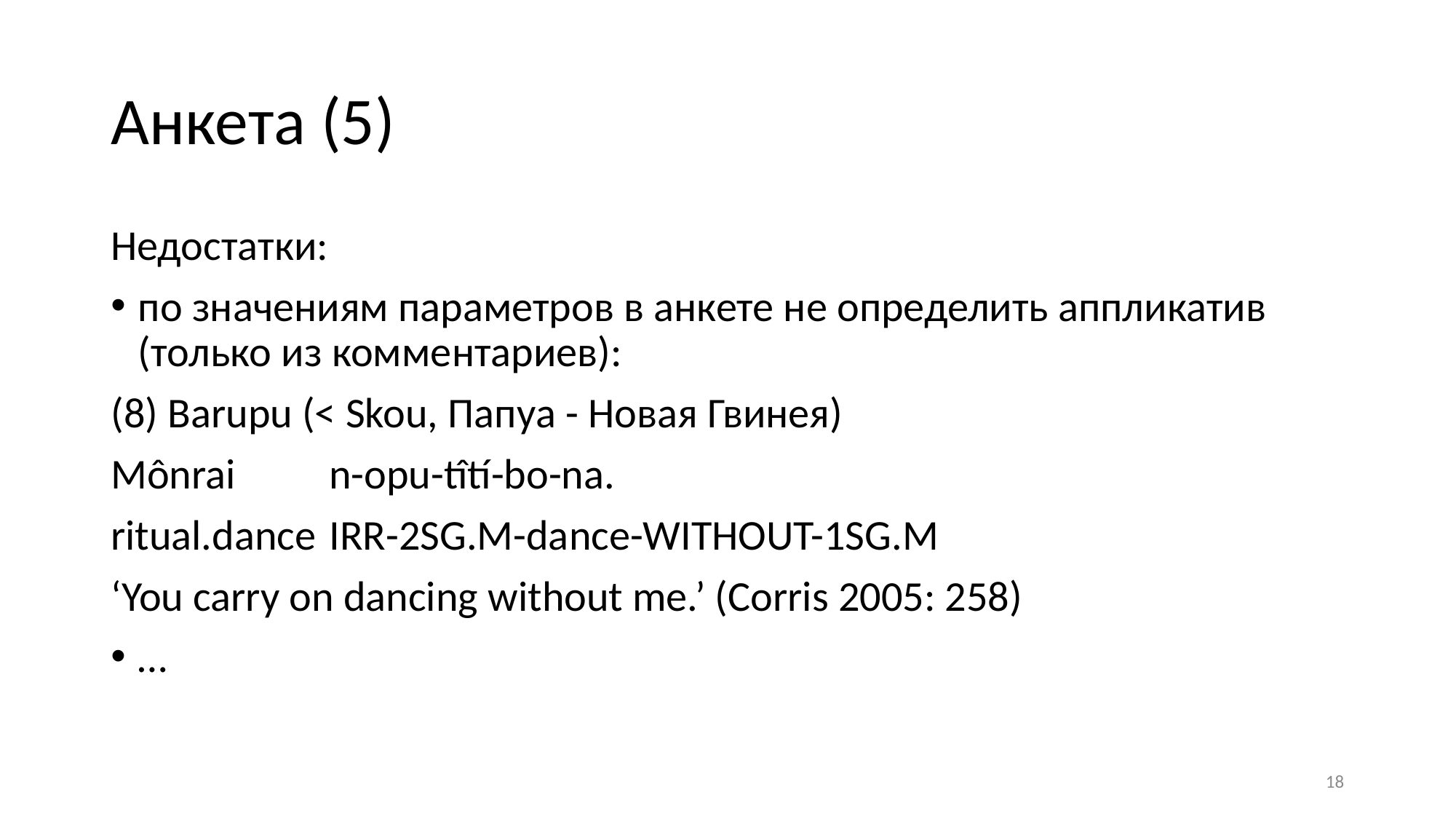

# Анкета (5)
Недостатки:
по значениям параметров в анкете не определить аппликатив (только из комментариев):
(8) Barupu (< Skou, Папуа - Новая Гвинея)
Mônrai	n-opu-tîtí-bo-na.
ritual.dance	IRR-2SG.M-dance-WITHOUT-1SG.M
‘You carry on dancing without me.’ (Corris 2005: 258)
…
18